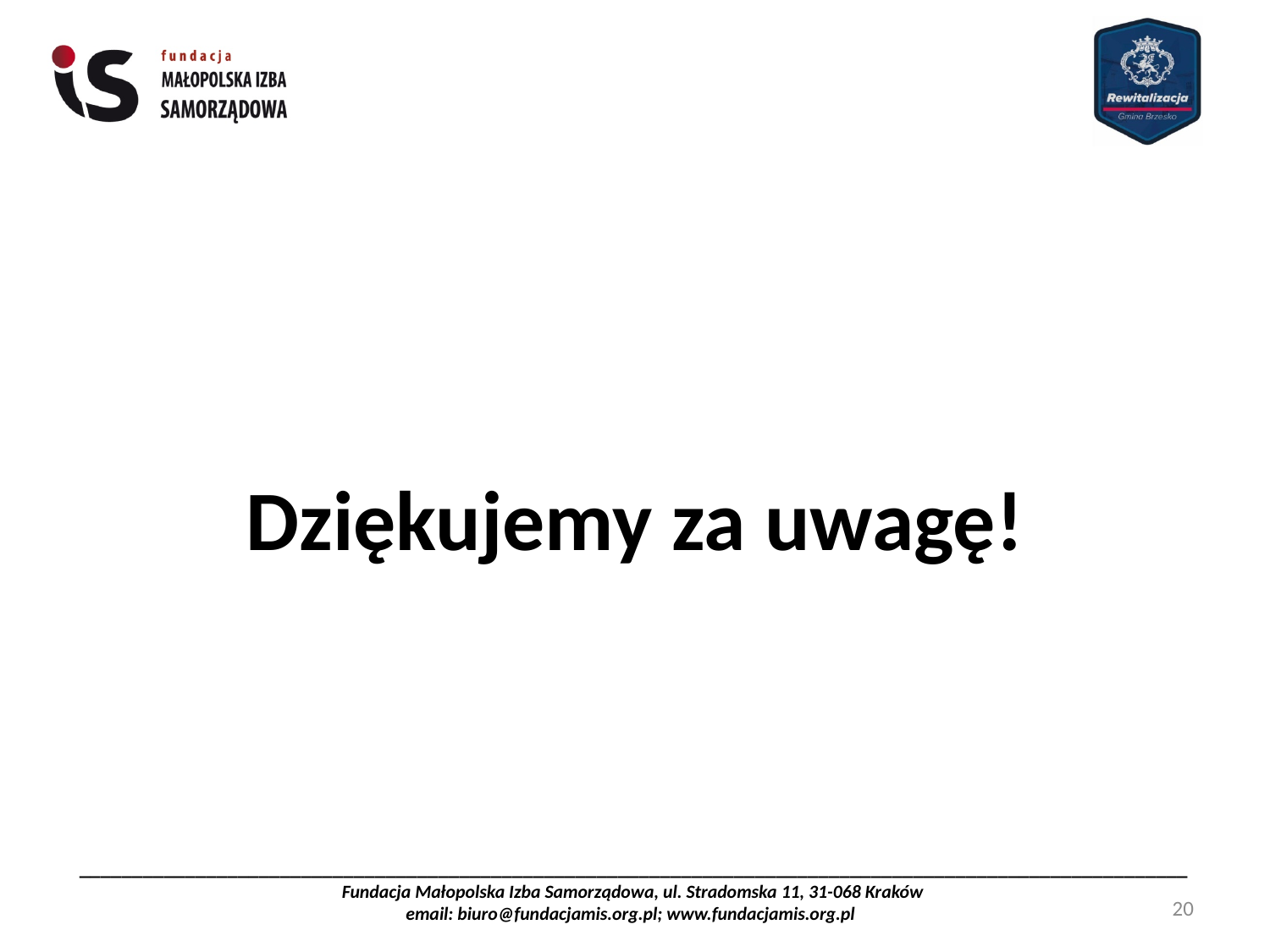

#

Dziękujemy za uwagę!
_________________________________________________________________________________________________________Fundacja Małopolska Izba Samorządowa, ul. Stradomska 11, 31-068 Kraków
email: biuro@fundacjamis.org.pl; www.fundacjamis.org.pl
20